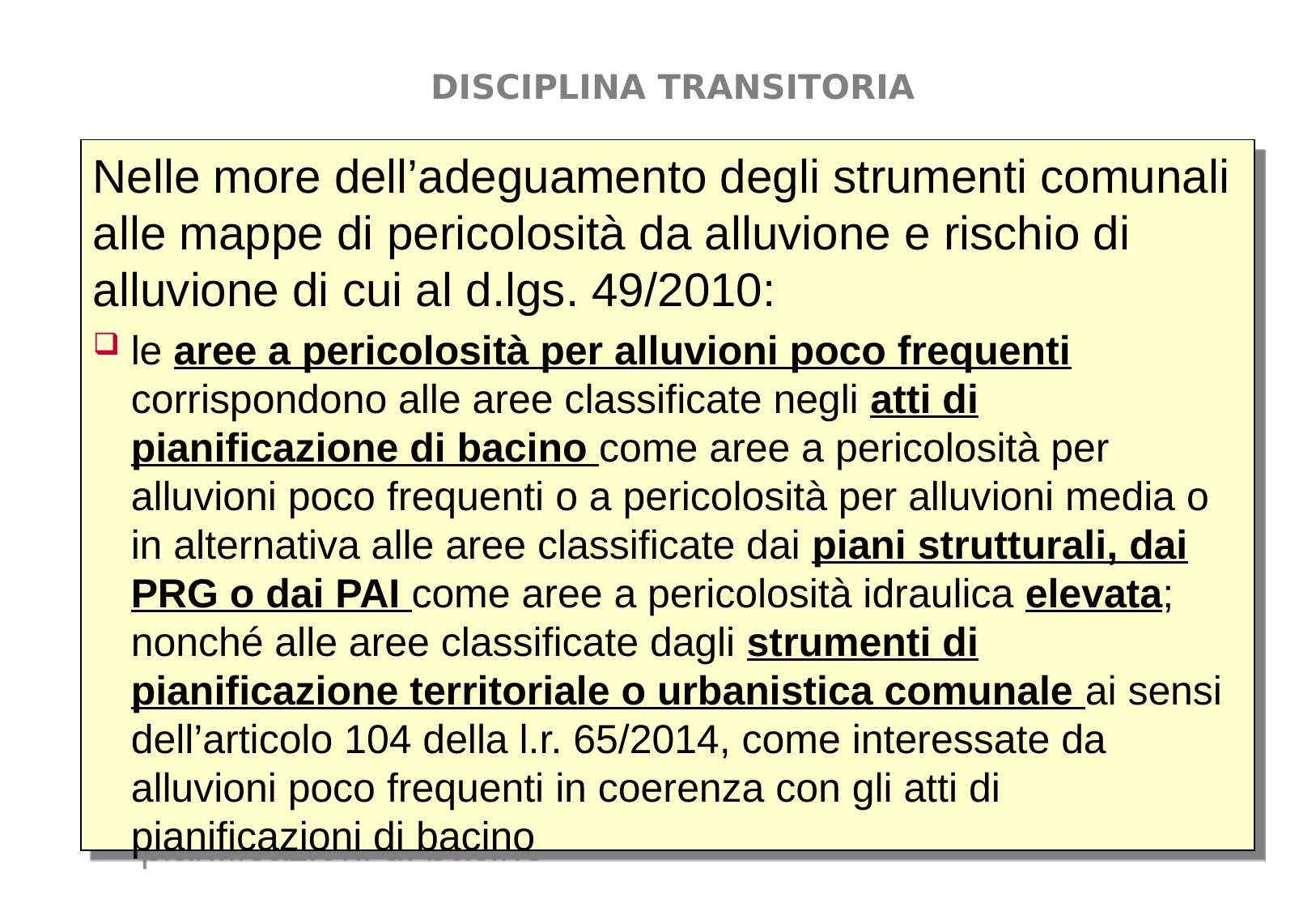

DISCIPLINA TRANSITORIA
Nelle more dell’adeguamento degli strumenti comunali alle mappe di pericolosità da alluvione e rischio di alluvione di cui al d.lgs. 49/2010:
le aree a pericolosità per alluvioni poco frequenti corrispondono alle aree classificate negli atti di pianificazione di bacino come aree a pericolosità per alluvioni poco frequenti o a pericolosità per alluvioni media o in alternativa alle aree classificate dai piani strutturali, dai PRG o dai PAI come aree a pericolosità idraulica elevata; nonché alle aree classificate dagli strumenti di pianificazione territoriale o urbanistica comunale ai sensi dell’articolo 104 della l.r. 65/2014, come interessate da alluvioni poco frequenti in coerenza con gli atti di pianificazioni di bacino

34